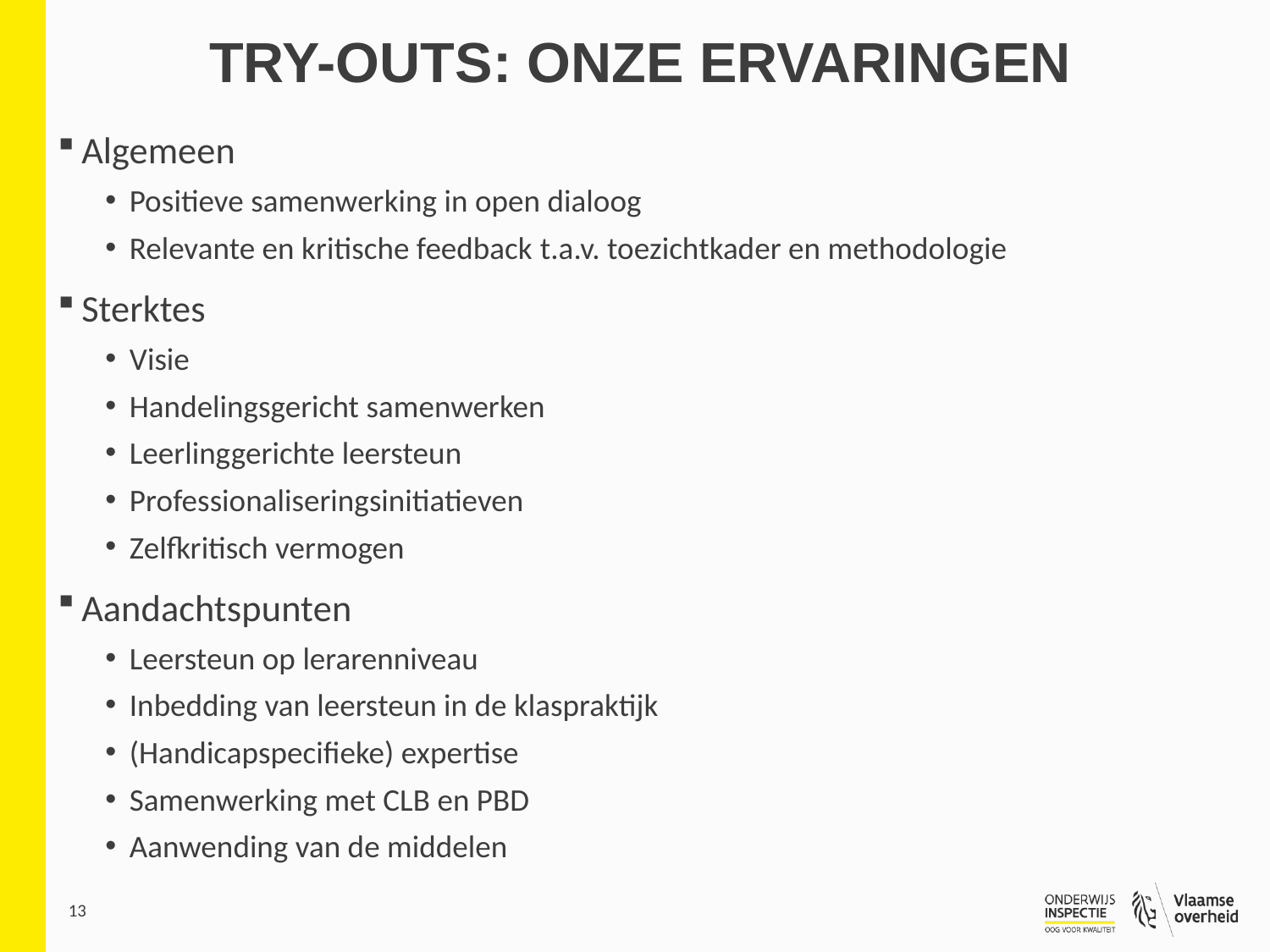

# Try-outs: onze ervaringen
Algemeen
Positieve samenwerking in open dialoog
Relevante en kritische feedback t.a.v. toezichtkader en methodologie
Sterktes
Visie
Handelingsgericht samenwerken
Leerlinggerichte leersteun
Professionaliseringsinitiatieven
Zelfkritisch vermogen
Aandachtspunten
Leersteun op lerarenniveau
Inbedding van leersteun in de klaspraktijk
(Handicapspecifieke) expertise
Samenwerking met CLB en PBD
Aanwending van de middelen

13